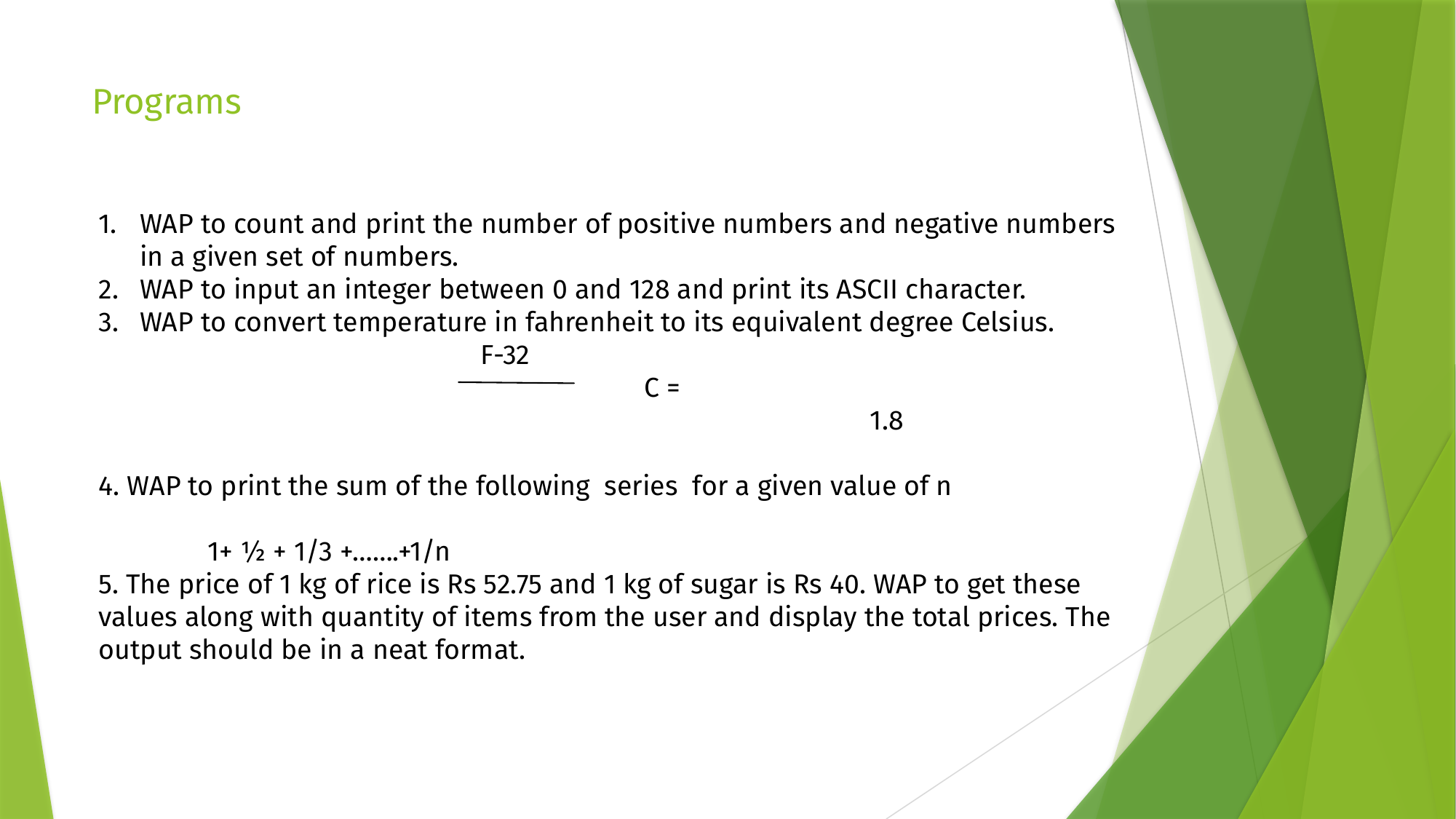

# Programs
WAP to count and print the number of positive numbers and negative numbers in a given set of numbers.
WAP to input an integer between 0 and 128 and print its ASCII character.
WAP to convert temperature in fahrenheit to its equivalent degree Celsius.
F-32
					C =
							 1.8

4. WAP to print the sum of the following  series  for a given value of n

	1+ ½ + 1/3 +…….+1/n
5. The price of 1 kg of rice is Rs 52.75 and 1 kg of sugar is Rs 40. WAP to get these values along with quantity of items from the user and display the total prices. The output should be in a neat format.